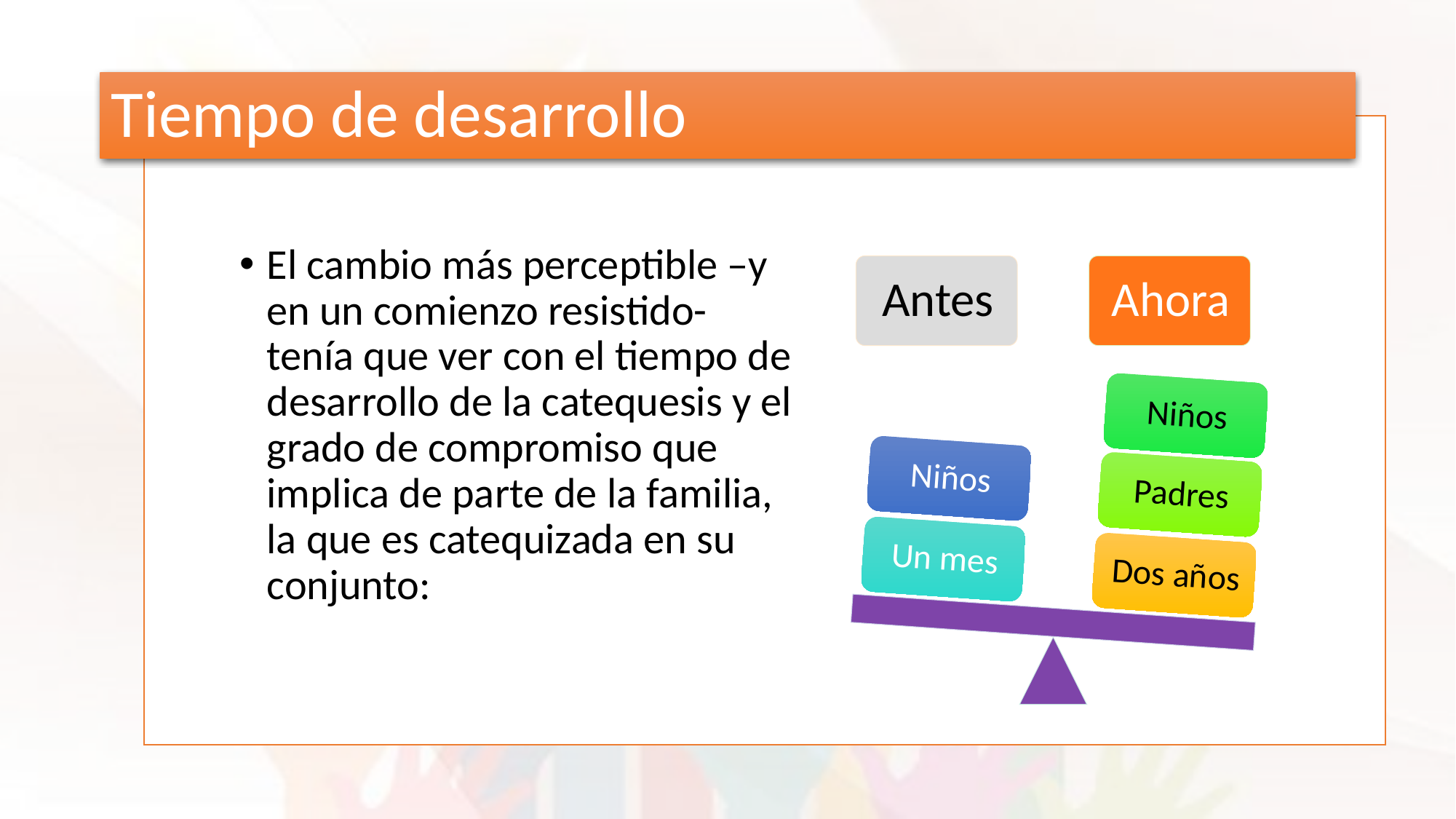

# Tiempo de desarrollo

El cambio más perceptible –y en un comienzo resistido- tenía que ver con el tiempo de desarrollo de la catequesis y el grado de compromiso que implica de parte de la familia, la que es catequizada en su conjunto:
Antes
Ahora
Dos años
Padres
Niños
Un mes
Niños